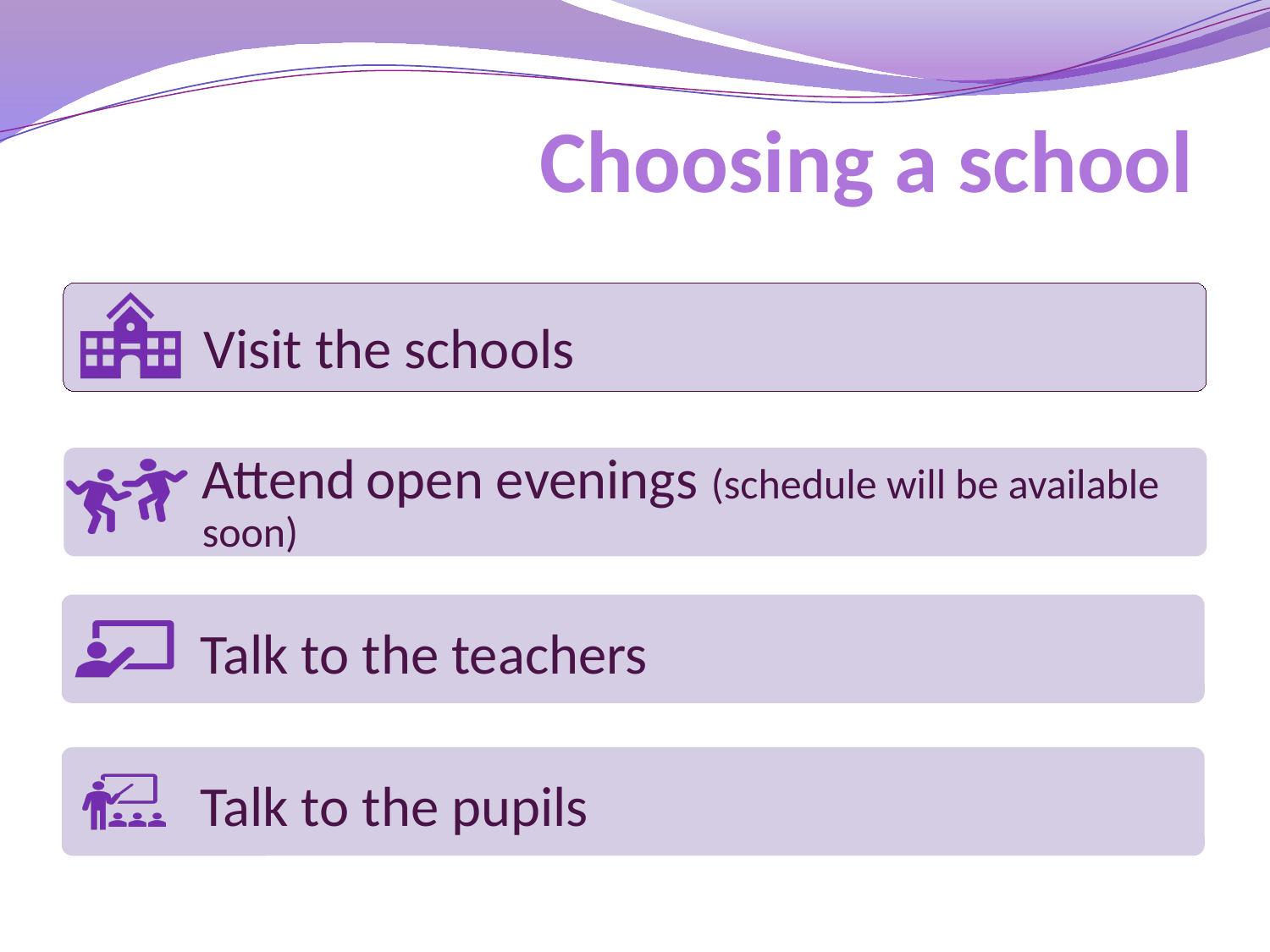

# Choosing a school
Visit the schools
Attend open evenings (schedule will be available soon)
Talk to the teachers
Talk to the pupils